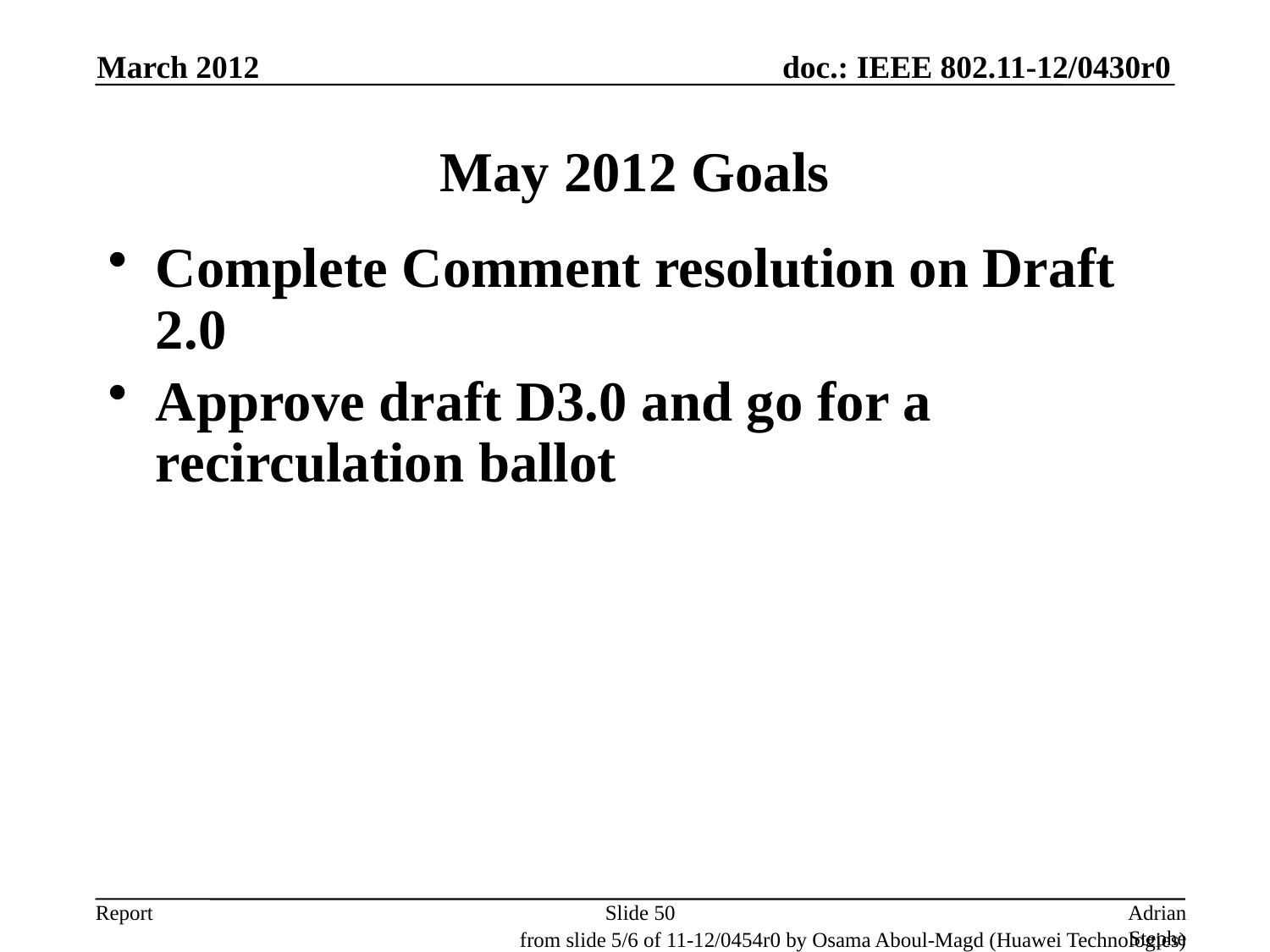

March 2012
# May 2012 Goals
Complete Comment resolution on Draft 2.0
Approve draft D3.0 and go for a recirculation ballot

Slide 50
Adrian Stephens, Intel Corporation
from slide 5/6 of 11-12/0454r0 by Osama Aboul-Magd (Huawei Technologies)